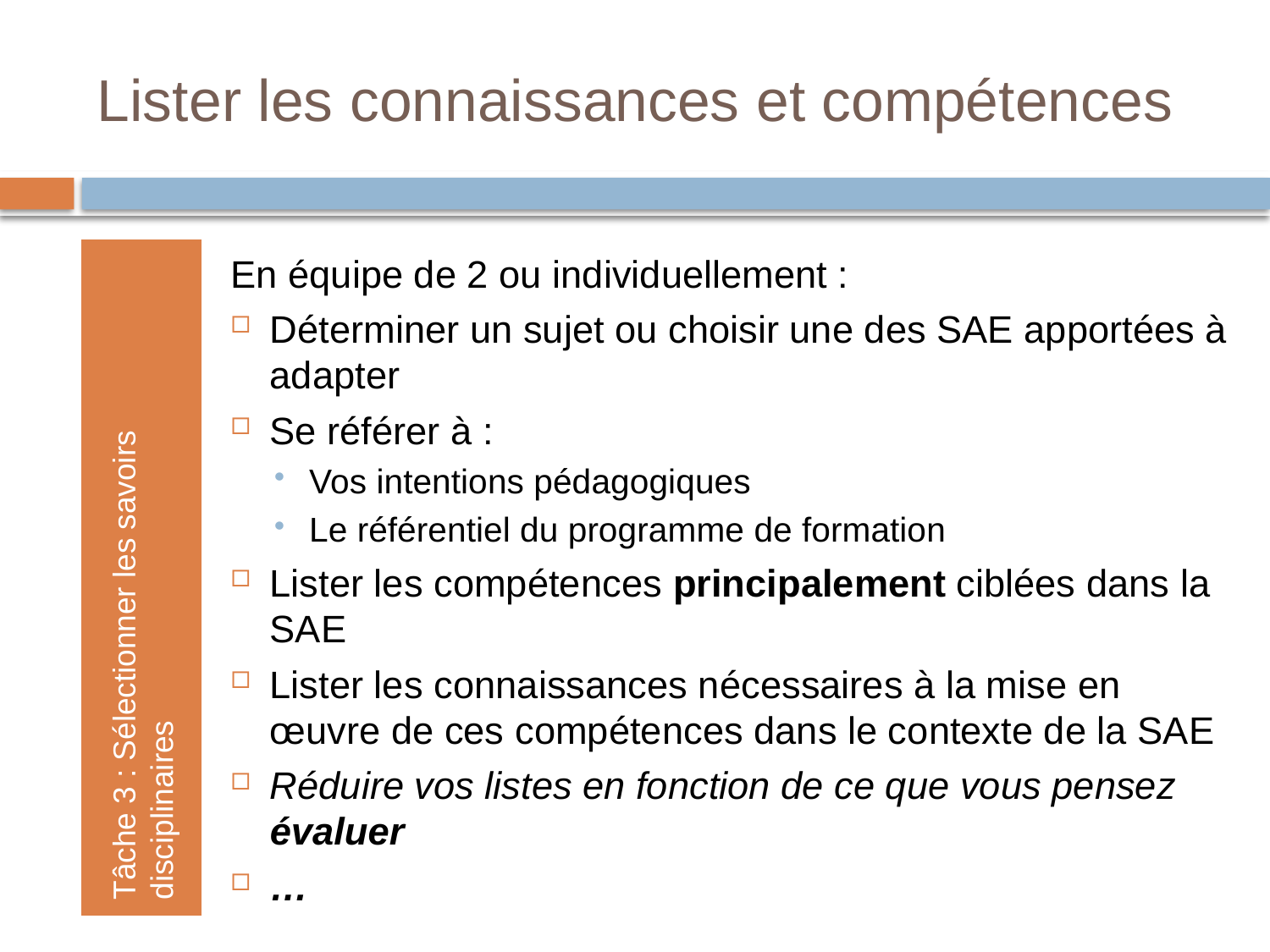

# Lister les connaissances et compétences
Tâche 3 : Sélectionner les savoirs disciplinaires
Tâche 3 : Sélectionner les savoirs disciplinaires
En équipe de 2 ou individuellement :
Déterminer un sujet ou choisir une des SAE apportées à adapter
Se référer à :
Vos intentions pédagogiques
Le référentiel du programme de formation
Lister les compétences principalement ciblées dans la SAE
Lister les connaissances nécessaires à la mise en œuvre de ces compétences dans le contexte de la SAE
Réduire vos listes en fonction de ce que vous pensez évaluer
…